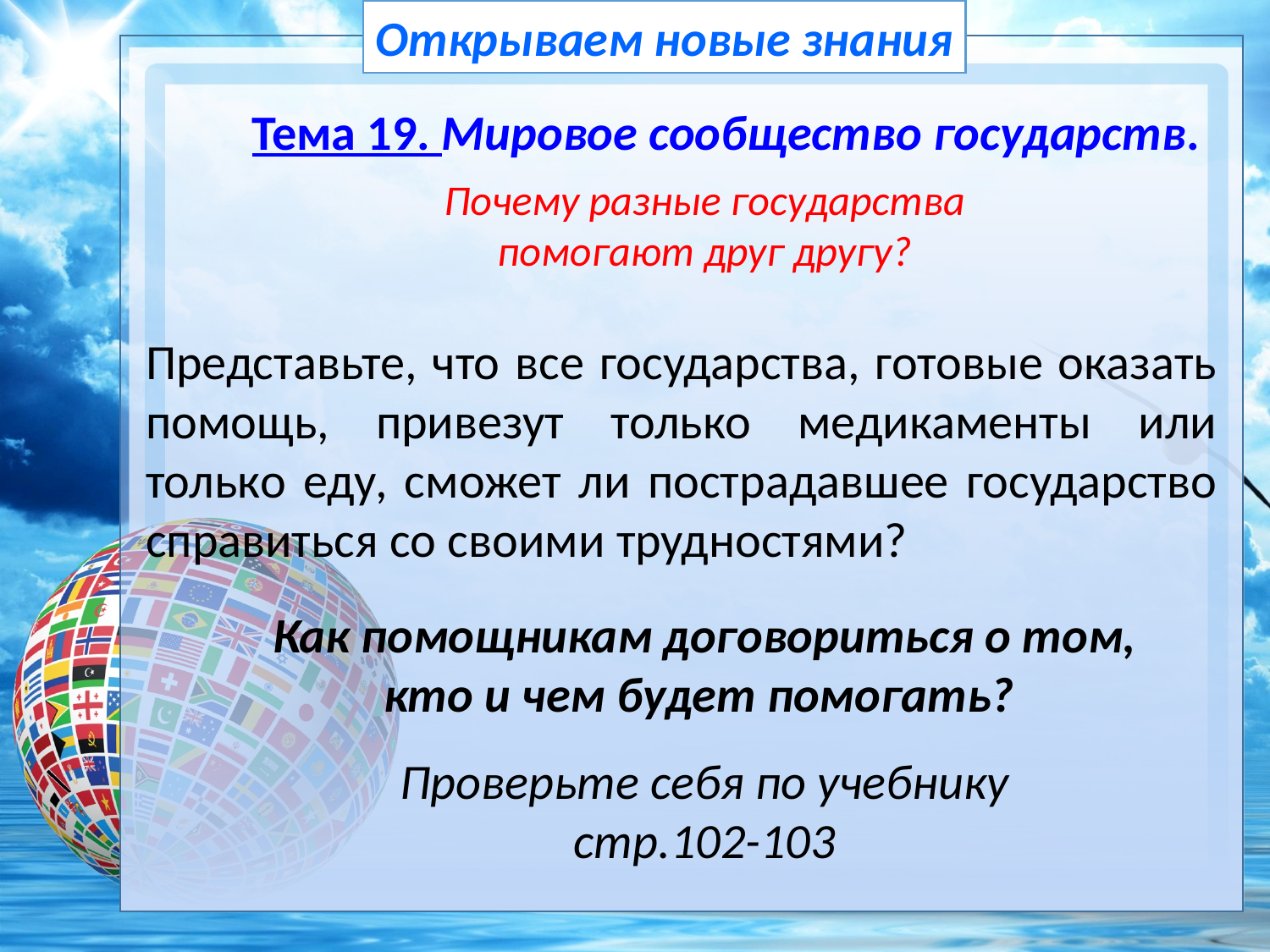

Открываем новые знания
Тема 19. Мировое сообщество государств.
Почему разные государства помогают друг другу?
Представьте, что все государства, готовые оказать помощь, привезут только медикаменты или только еду, сможет ли пострадавшее государство справиться со своими трудностями?
Как помощникам договориться о том, кто и чем будет помогать?
Проверьте себя по учебнику
стр.102-103